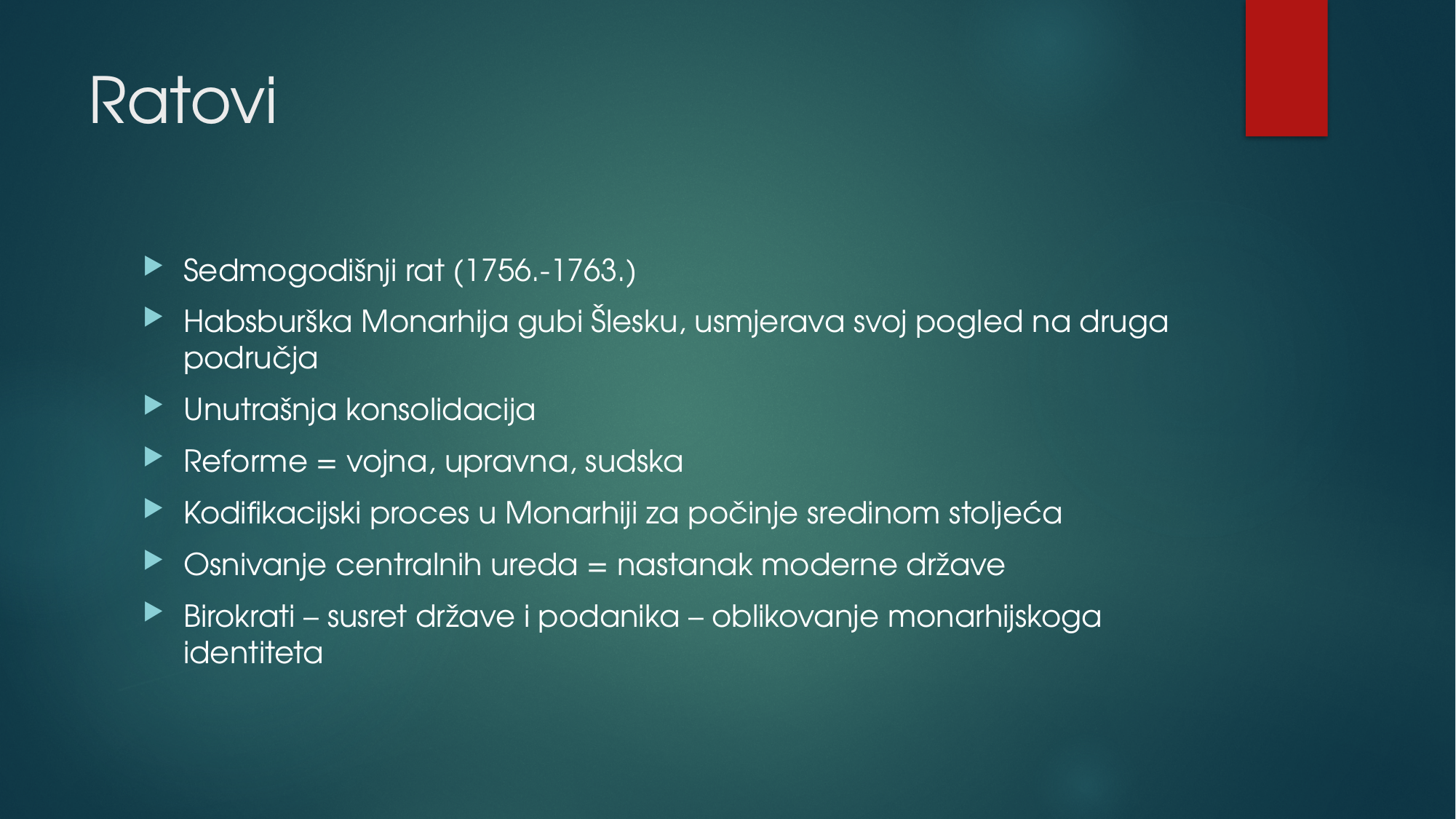

# Ratovi
Sedmogodišnji rat (1756.-1763.)
Habsburška Monarhija gubi Šlesku, usmjerava svoj pogled na druga područja
Unutrašnja konsolidacija
Reforme = vojna, upravna, sudska
Kodifikacijski proces u Monarhiji za počinje sredinom stoljeća
Osnivanje centralnih ureda = nastanak moderne države
Birokrati – susret države i podanika – oblikovanje monarhijskoga identiteta